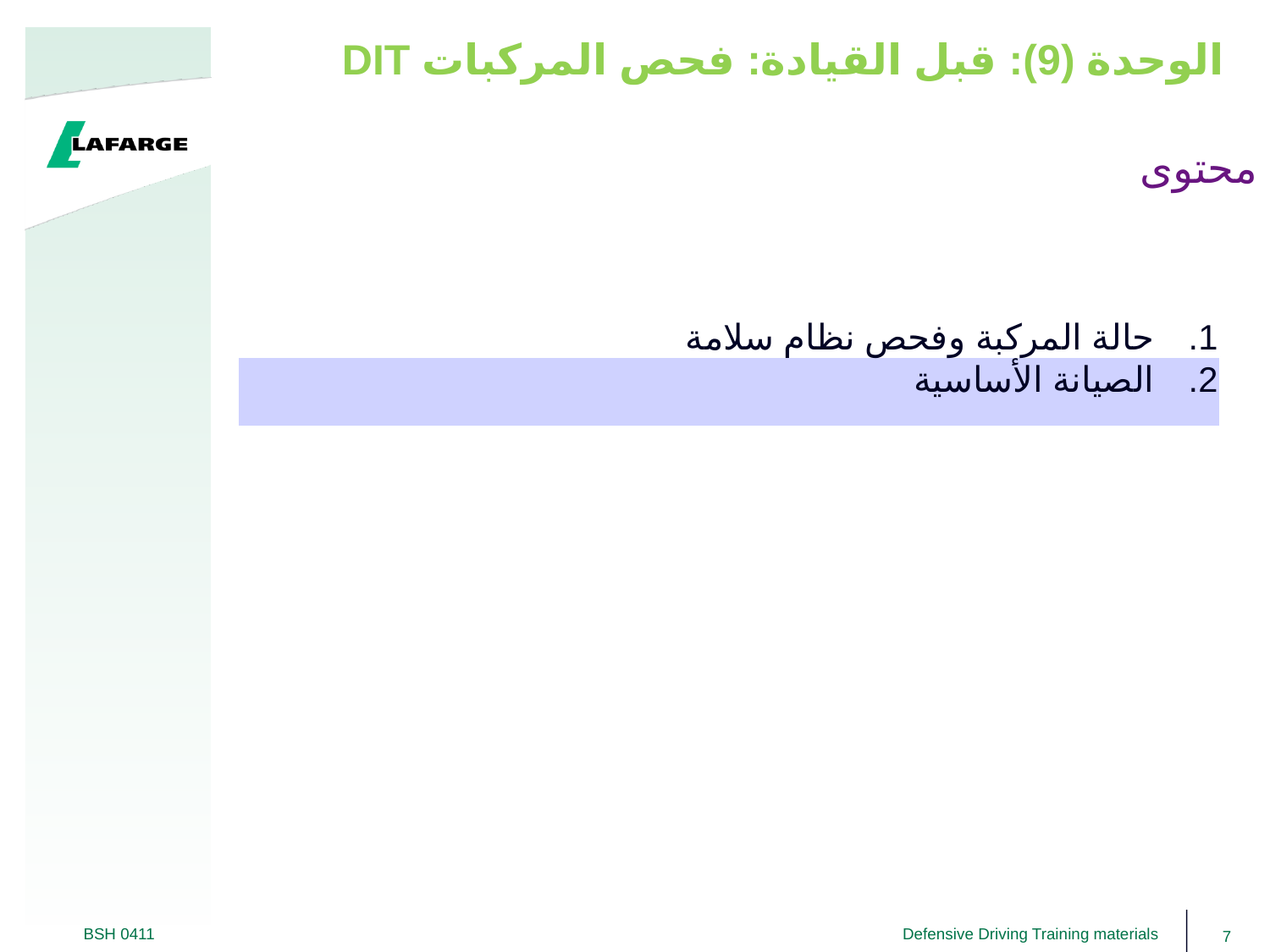

# DIT الوحدة (9): قبل القيادة: فحص المركبات
محتوى

حالة المركبة وفحص نظام سلامة
الصيانة الأساسية